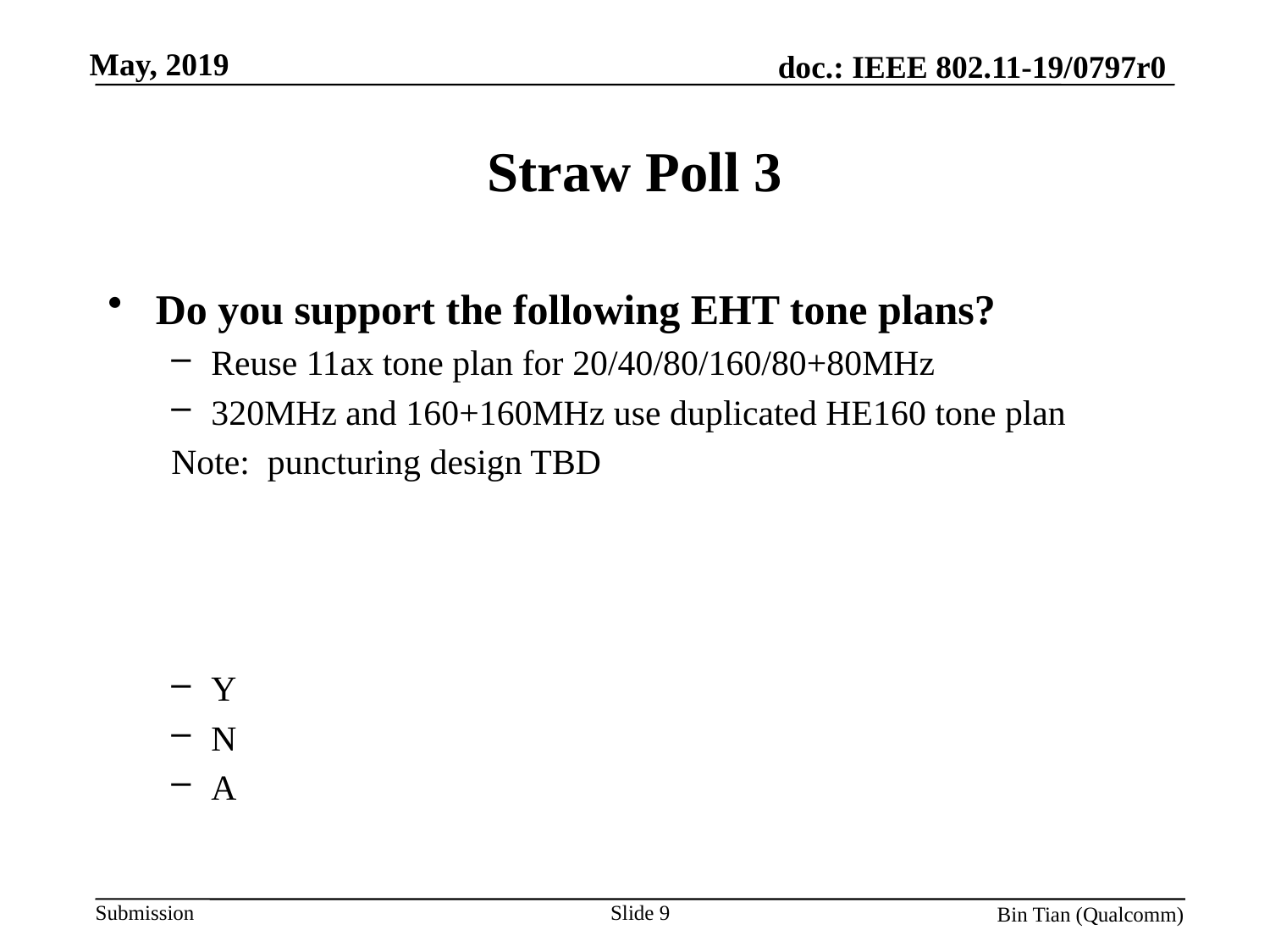

# Straw Poll 3
Do you support the following EHT tone plans?
Reuse 11ax tone plan for 20/40/80/160/80+80MHz
320MHz and 160+160MHz use duplicated HE160 tone plan
Note:  puncturing design TBD

Y
N
A
Slide 9